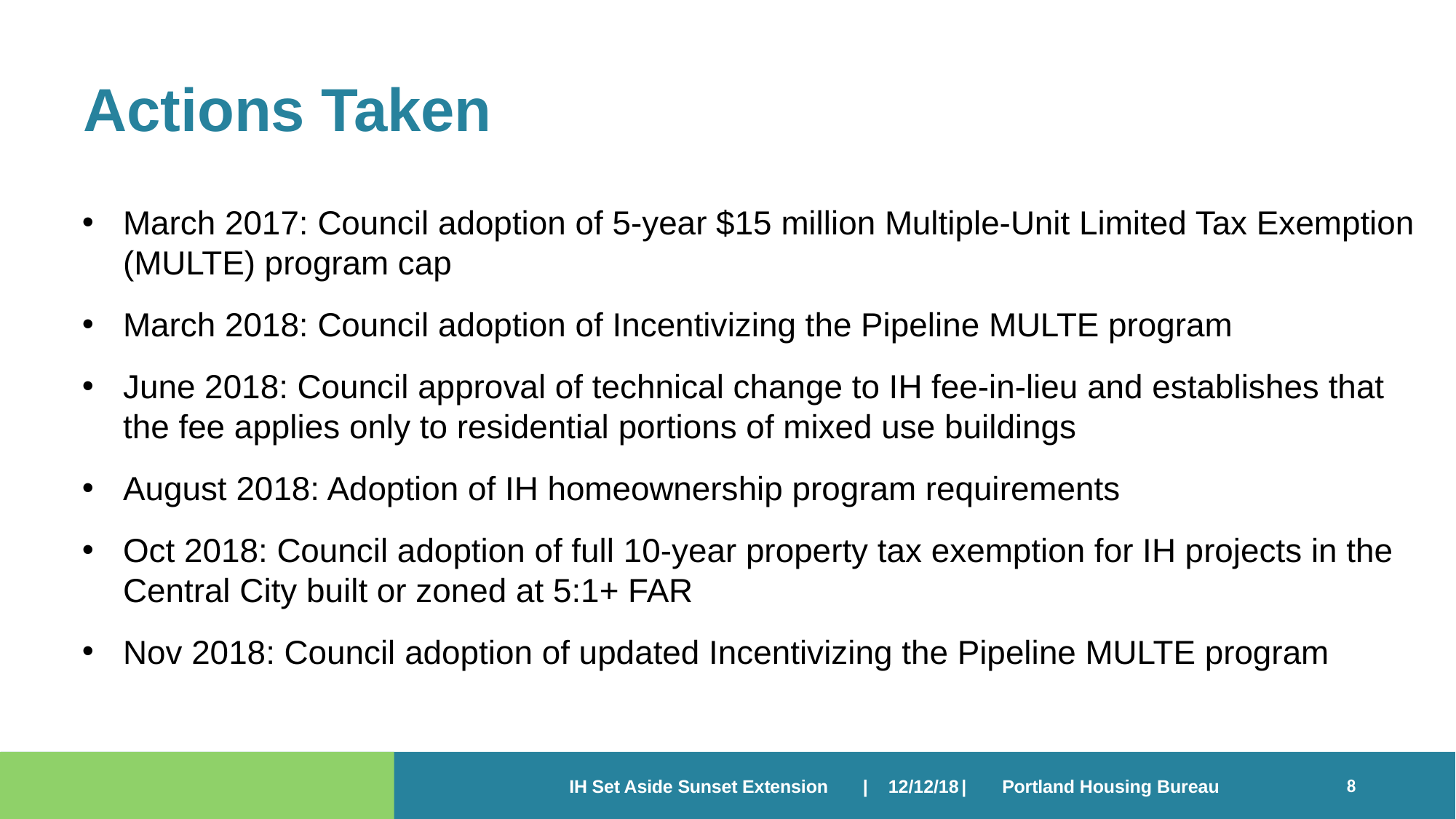

# Actions Taken
March 2017: Council adoption of 5-year $15 million Multiple-Unit Limited Tax Exemption (MULTE) program cap

March 2018: Council adoption of Incentivizing the Pipeline MULTE program

June 2018: Council approval of technical change to IH fee-in-lieu and establishes that the fee applies only to residential portions of mixed use buildings

August 2018: Adoption of IH homeownership program requirements

Oct 2018: Council adoption of full 10-year property tax exemption for IH projects in the Central City built or zoned at 5:1+ FAR

Nov 2018: Council adoption of updated Incentivizing the Pipeline MULTE program

8
IH Set Aside Sunset Extension       |    12/12/18	|	    Portland Housing Bureau